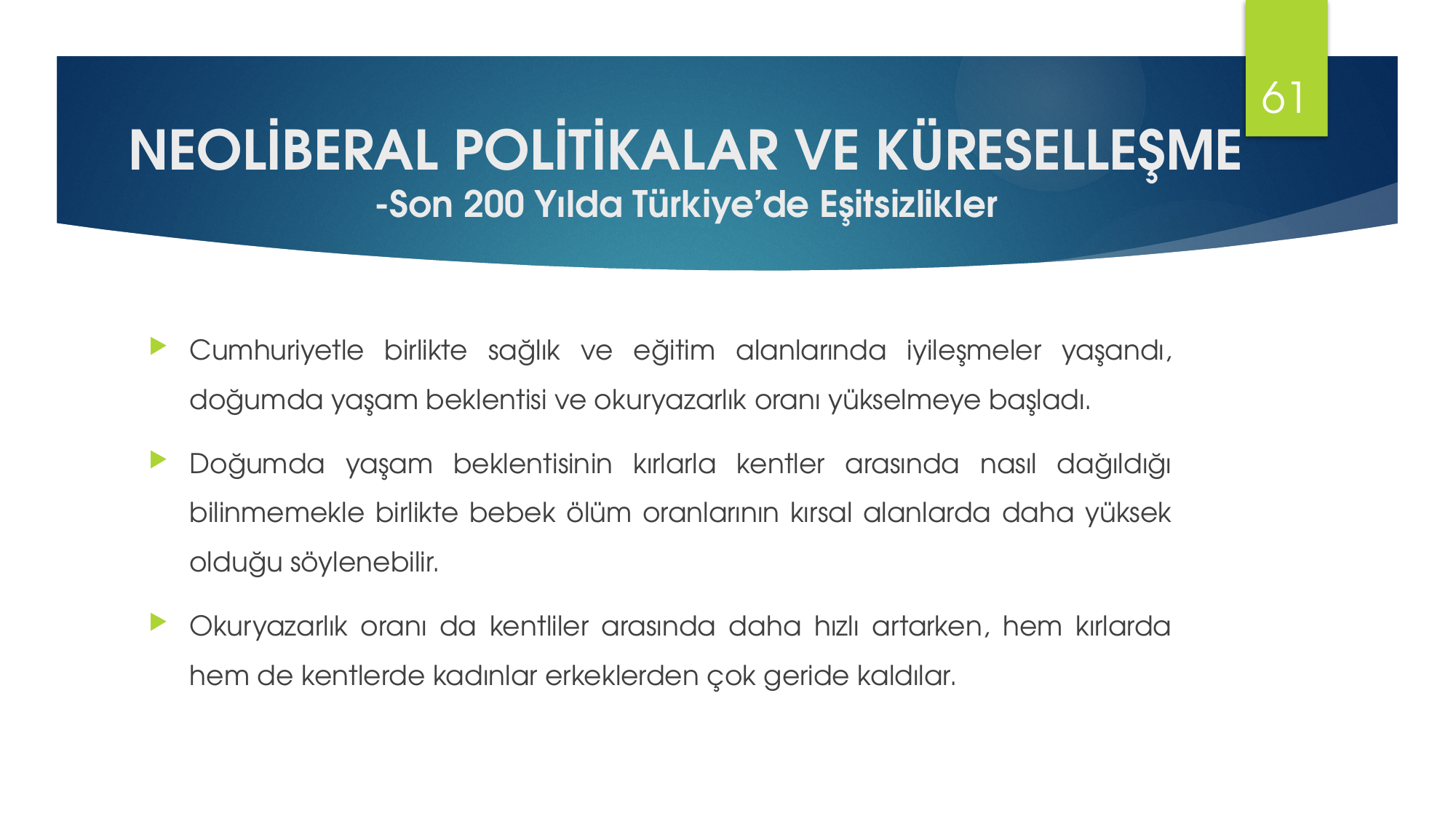

61
NEOLİBERAL POLİTİKALAR VE KÜRESELLEŞME
-Son 200 Yılda Türkiye’de Eşitsizlikler
Cumhuriyetle birlikte sağlık ve eğitim alanlarında iyileşmeler yaşandı, doğumda yaşam beklentisi ve okuryazarlık oranı yükselmeye başladı.
Doğumda yaşam beklentisinin kırlarla kentler arasında nasıl dağıldığı bilinmemekle birlikte bebek ölüm oranlarının kırsal alanlarda daha yüksek olduğu söylenebilir.
Okuryazarlık oranı da kentliler arasında daha hızlı artarken, hem kırlarda hem de kentlerde kadınlar erkeklerden çok geride kaldılar.